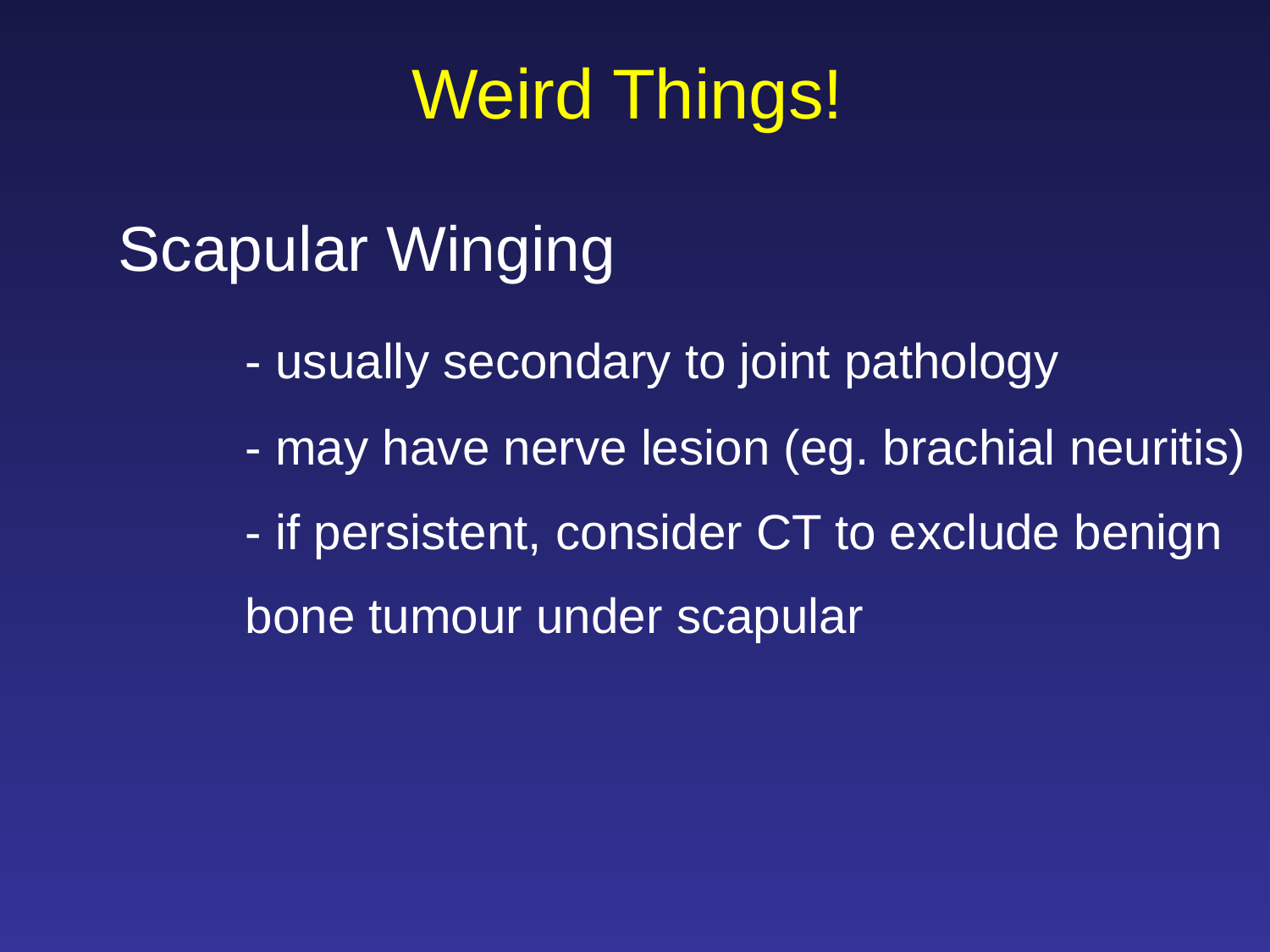

Weird Things!
Scapular Winging
	- usually secondary to joint pathology
	- may have nerve lesion (eg. brachial neuritis)
	- if persistent, consider CT to exclude benign
	bone tumour under scapular